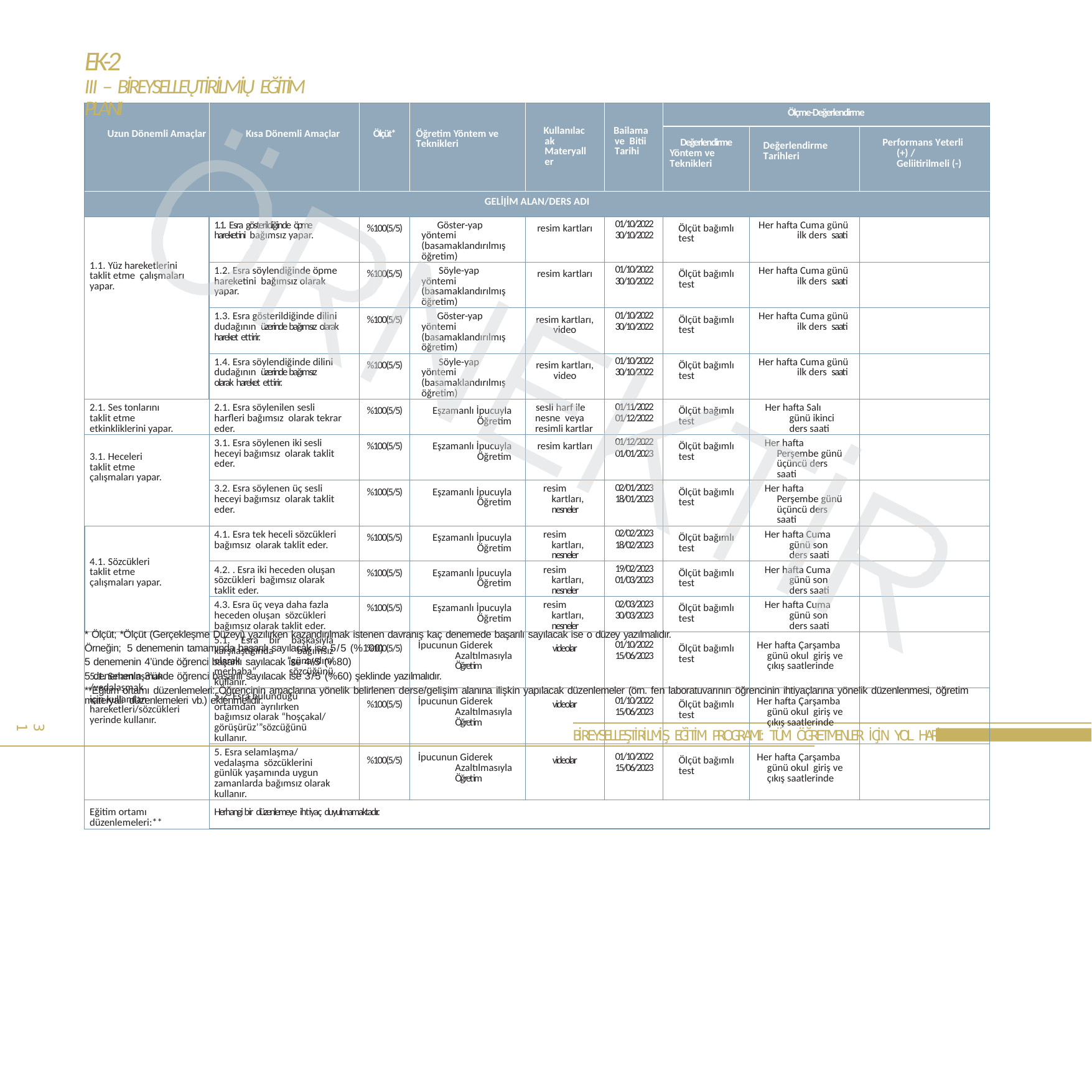

# EK-2
III – BİREYSELLEŲTİRİLMİŲ EĞİTİM PLANI
| Uzun Dönemli Amaçlar | Kısa Dönemli Amaçlar | Ölçüt\* | Öğretim Yöntem ve Teknikleri | Kullanılacak Materyaller | Bailama ve Bitii Tarihi | Ölçme-Değerlendirme |  |  |
| --- | --- | --- | --- | --- | --- | --- | --- | --- |
|  |  |  |  |  |  | Değerlendirme Yöntem ve Teknikleri | Değerlendirme Tarihleri | Performans Yeterli (+) / Geliitirilmeli (-) |
| GELİĮİM ALAN/DERS ADI |  |  |  |  |  |  |  |  |
| 1.1. Yüz hareketlerini taklit etme çalışmaları yapar. | 1.1. Esra gösterildiğinde öpme hareketini bağımsız yapar. | %100(5/5) | Göster-yap yöntemi (basamaklandırılmış öğretim) | resim kartları | 01/10/2022 30/10/2022 | Ölçüt bağımlı test | Her hafta Cuma günü ilk ders saati |  |
|  | 1.2. Esra söylendiğinde öpme hareketini bağımsız olarak yapar. | %100(5/5) | Söyle-yap yöntemi (basamaklandırılmış öğretim) | resim kartları | 01/10/2022 30/10/2022 | Ölçüt bağımlı test | Her hafta Cuma günü ilk ders saati |  |
|  | 1.3. Esra gösterildiğinde dilini dudağının üzerinde bağımsız olarak hareket ettirir. | %100(5/5) | Göster-yap yöntemi (basamaklandırılmış öğretim) | resim kartları, video | 01/10/2022 30/10/2022 | Ölçüt bağımlı test | Her hafta Cuma günü ilk ders saati |  |
|  | 1.4. Esra söylendiğinde dilini dudağının üzerinde bağımsız olarak hareket ettirir. | %100(5/5) | Söyle-yap yöntemi (basamaklandırılmış öğretim) | resim kartları, video | 01/10/2022 30/10/2022 | Ölçüt bağımlı test | Her hafta Cuma günü ilk ders saati |  |
| 2.1. Ses tonlarını taklit etme etkinkliklerini yapar. | 2.1. Esra söylenilen sesli harfleri bağımsız olarak tekrar eder. | %100(5/5) | Eşzamanlı İpucuyla Öğretim | sesli harf ile nesne veya resimli kartlar | 01/11/2022 01/12/2022 | Ölçüt bağımlı test | Her hafta Salı günü ikinci ders saati |  |
| 3.1. Heceleri taklit etme çalışmaları yapar. | 3.1. Esra söylenen iki sesli heceyi bağımsız olarak taklit eder. | %100(5/5) | Eşzamanlı İpucuyla Öğretim | resim kartları | 01/12/2022 01/01/2023 | Ölçüt bağımlı test | Her hafta Perşembe günü üçüncü ders saati |  |
|  | 3.2. Esra söylenen üç sesli heceyi bağımsız olarak taklit eder. | %100(5/5) | Eşzamanlı İpucuyla Öğretim | resim kartları, nesneler | 02/01/2023 18/01/2023 | Ölçüt bağımlı test | Her hafta Perşembe günü üçüncü ders saati |  |
| 4.1. Sözcükleri taklit etme çalışmaları yapar. | 4.1. Esra tek heceli sözcükleri bağımsız olarak taklit eder. | %100(5/5) | Eşzamanlı İpucuyla Öğretim | resim kartları, nesneler | 02/02/2023 18/02/2023 | Ölçüt bağımlı test | Her hafta Cuma günü son ders saati |  |
|  | 4.2. . Esra iki heceden oluşan sözcükleri bağımsız olarak taklit eder. | %100(5/5) | Eşzamanlı İpucuyla Öğretim | resim kartları, nesneler | 19/02/2023 01/03/2023 | Ölçüt bağımlı test | Her hafta Cuma günü son ders saati |  |
|  | 4.3. Esra üç veya daha fazla heceden oluşan sözcükleri bağımsız olarak taklit eder. | %100(5/5) | Eşzamanlı İpucuyla Öğretim | resim kartları, nesneler | 02/03/2023 30/03/2023 | Ölçüt bağımlı test | Her hafta Cuma günü son ders saati |  |
| 5.1. Selamlaşmak /vedalaşmak için kullanılan hareketleri/sözcükleri yerinde kullanır. | 5.1. Esra bir başkasıyla karşılaştığında bağımsız olarak “günaydın/ merhaba” sözcüğünü kullanır. | %100(5/5) | İpucunun Giderek Azaltılmasıyla Öğretim | videolar | 01/10/2022 15/06/2023 | Ölçüt bağımlı test | Her hafta Çarşamba günü okul giriş ve çıkış saatlerinde |  |
|  | 5.2. Esra bulunduğu ortamdan ayrılırken bağımsız olarak “hoşçakal/ görüşürüz’”sözcüğünü kullanır. | %100(5/5) | İpucunun Giderek Azaltılmasıyla Öğretim | videolar | 01/10/2022 15/06/2023 | Ölçüt bağımlı test | Her hafta Çarşamba günü okul giriş ve çıkış saatlerinde |  |
|  | 5. Esra selamlaşma/ vedalaşma sözcüklerini günlük yaşamında uygun zamanlarda bağımsız olarak kullanır. | %100(5/5) | İpucunun Giderek Azaltılmasıyla Öğretim | videolar | 01/10/2022 15/06/2023 | Ölçüt bağımlı test | Her hafta Çarşamba günü okul giriş ve çıkış saatlerinde |  |
| Eğitim ortamı düzenlemeleri:\*\* | Herhangi bir düzenlemeye ihtiyaç duyulmamaktadır. |  |  |  |  |  |  |  |

* Ölçüt; *Ölçüt (Gerçekleşme Düzeyi) yazılırken kazandırılmak istenen davranış kaç denemede başarılı sayılacak ise o düzey yazılmalıdır. Örneğin;  5 denemenin tamamında başarılı sayılacak ise 5/5 (%100)
5 denemenin 4’ünde öğrenci başarılı sayılacak ise 4/5 (%80)
5 denemenin 3’ünde öğrenci başarılı sayılacak ise 3/5 (%60) şeklinde yazılmalıdır.
**Eğitim ortamı düzenlemeleri: Öğrencinin amaçlarına yönelik belirlenen derse/gelişim alanına ilişkin yapılacak düzenlemeler (örn. fen laboratuvarının öğrencinin ihtiyaçlarına yönelik düzenlenmesi, öğretim materyali  düzenlemeleri vb.) eklenmelidir.

BİREYSELLEŞTİRİLMİŞ EĞİTİM PROGRAMI: TÜM ÖĞRETMENLER İÇİN YOL HARİTASI
31